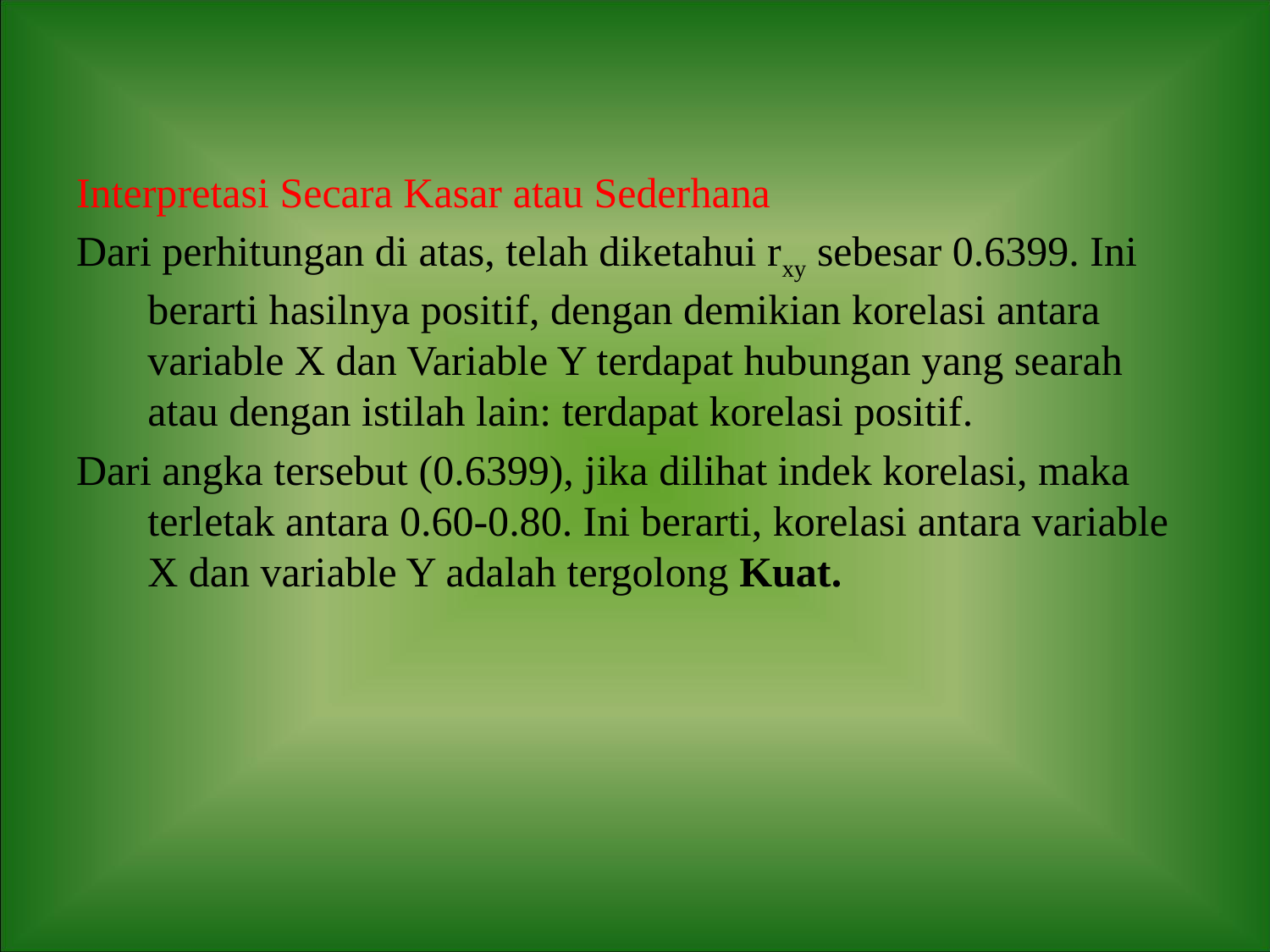

Interpretasi Secara Kasar atau Sederhana
Dari perhitungan di atas, telah diketahui rxy sebesar 0.6399. Ini berarti hasilnya positif, dengan demikian korelasi antara variable X dan Variable Y terdapat hubungan yang searah atau dengan istilah lain: terdapat korelasi positif.
Dari angka tersebut (0.6399), jika dilihat indek korelasi, maka terletak antara 0.60-0.80. Ini berarti, korelasi antara variable X dan variable Y adalah tergolong Kuat.